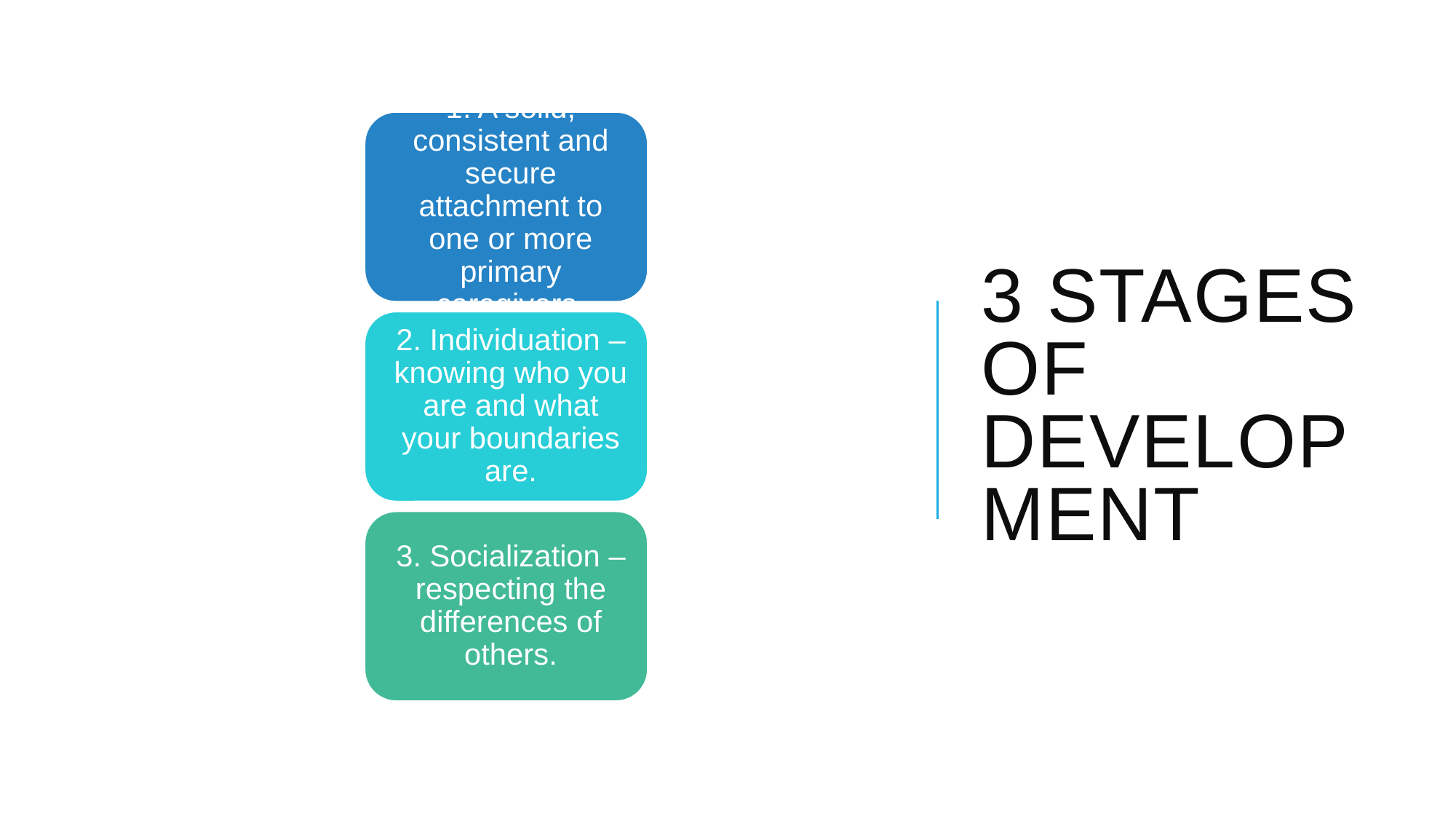

# 3 Stages of development
1. A solid, consistent and secure attachment to one or more primary caregivers.
2. Individuation – knowing who you are and what your boundaries are.
3. Socialization – respecting the differences of others.